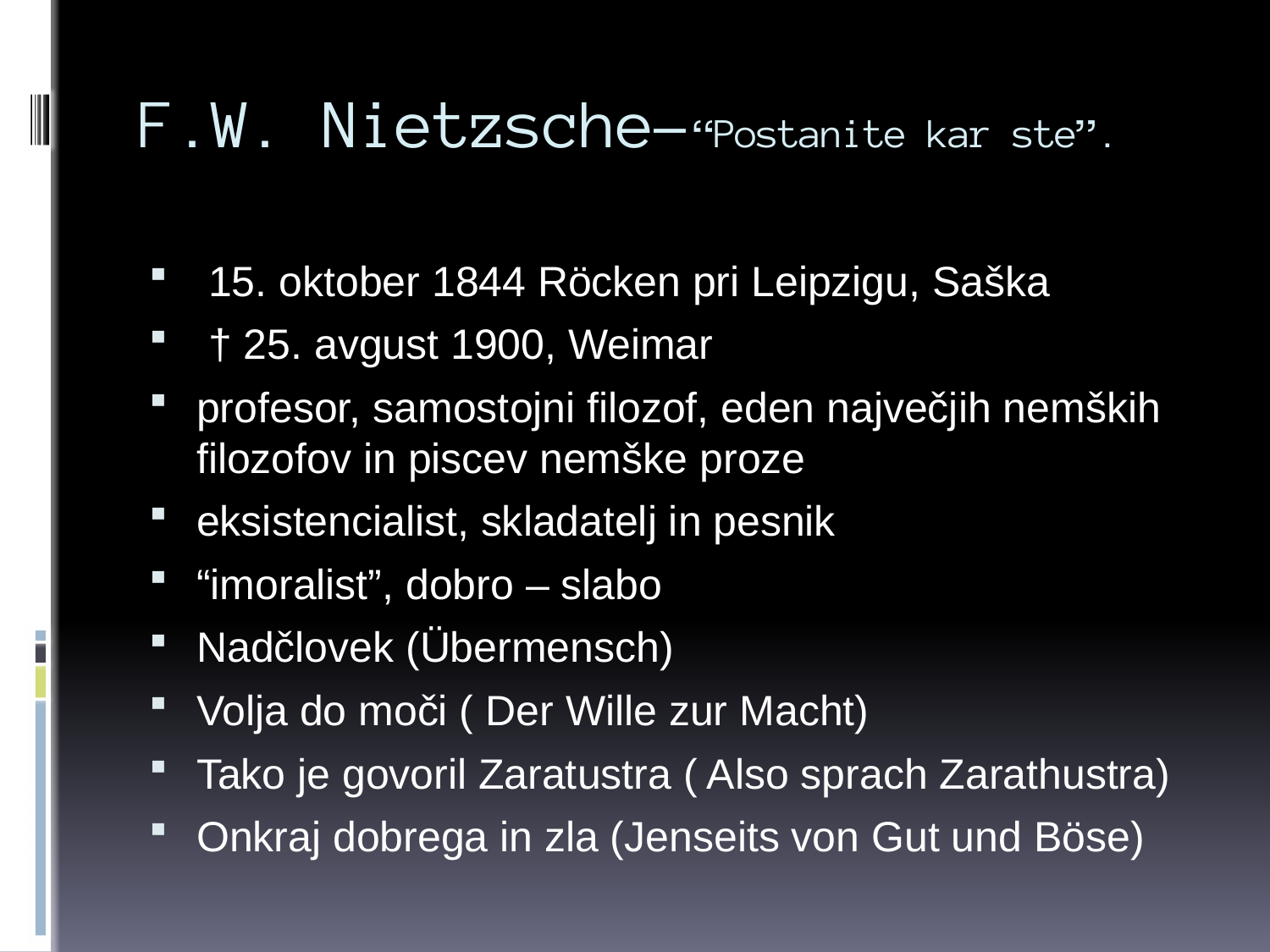

# F.W. Nietzsche-“Postanite kar ste”.
 15. oktober 1844 Röcken pri Leipzigu, Saška
 † 25. avgust 1900, Weimar
profesor, samostojni filozof, eden največjih nemških filozofov in piscev nemške proze
eksistencialist, skladatelj in pesnik
“imoralist”, dobro – slabo
Nadčlovek (Übermensch)
Volja do moči ( Der Wille zur Macht)
Tako je govoril Zaratustra ( Also sprach Zarathustra)
Onkraj dobrega in zla (Jenseits von Gut und Böse)